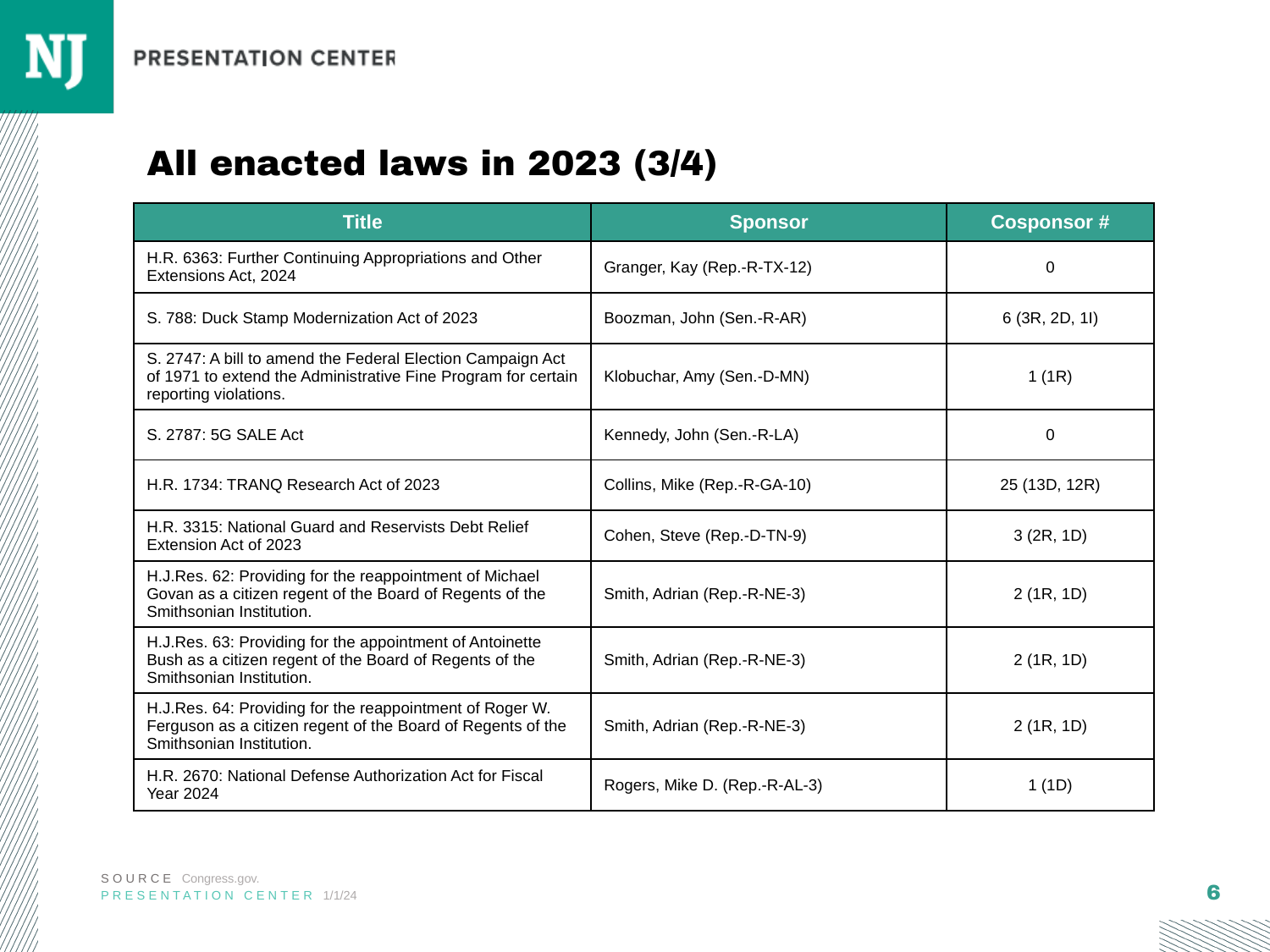

# All enacted laws in 2023 (3/4)
| Title | Sponsor | Cosponsor # |
| --- | --- | --- |
| H.R. 6363: Further Continuing Appropriations and Other Extensions Act, 2024 | Granger, Kay (Rep.-R-TX-12) | 0 |
| S. 788: Duck Stamp Modernization Act of 2023 | Boozman, John (Sen.-R-AR) | 6 (3R, 2D, 1I) |
| S. 2747: A bill to amend the Federal Election Campaign Act of 1971 to extend the Administrative Fine Program for certain reporting violations. | Klobuchar, Amy (Sen.-D-MN) | 1 (1R) |
| S. 2787: 5G SALE Act | Kennedy, John (Sen.-R-LA) | 0 |
| H.R. 1734: TRANQ Research Act of 2023 | Collins, Mike (Rep.-R-GA-10) | 25 (13D, 12R) |
| H.R. 3315: National Guard and Reservists Debt Relief Extension Act of 2023 | Cohen, Steve (Rep.-D-TN-9) | 3 (2R, 1D) |
| H.J.Res. 62: Providing for the reappointment of Michael Govan as a citizen regent of the Board of Regents of the Smithsonian Institution. | Smith, Adrian (Rep.-R-NE-3) | 2 (1R, 1D) |
| H.J.Res. 63: Providing for the appointment of Antoinette Bush as a citizen regent of the Board of Regents of the Smithsonian Institution. | Smith, Adrian (Rep.-R-NE-3) | 2 (1R, 1D) |
| H.J.Res. 64: Providing for the reappointment of Roger W. Ferguson as a citizen regent of the Board of Regents of the Smithsonian Institution. | Smith, Adrian (Rep.-R-NE-3) | 2 (1R, 1D) |
| H.R. 2670: National Defense Authorization Act for Fiscal Year 2024 | Rogers, Mike D. (Rep.-R-AL-3) | 1 (1D) |
SOURCE Congress.gov.
PRESENTATION CENTER 1/1/24